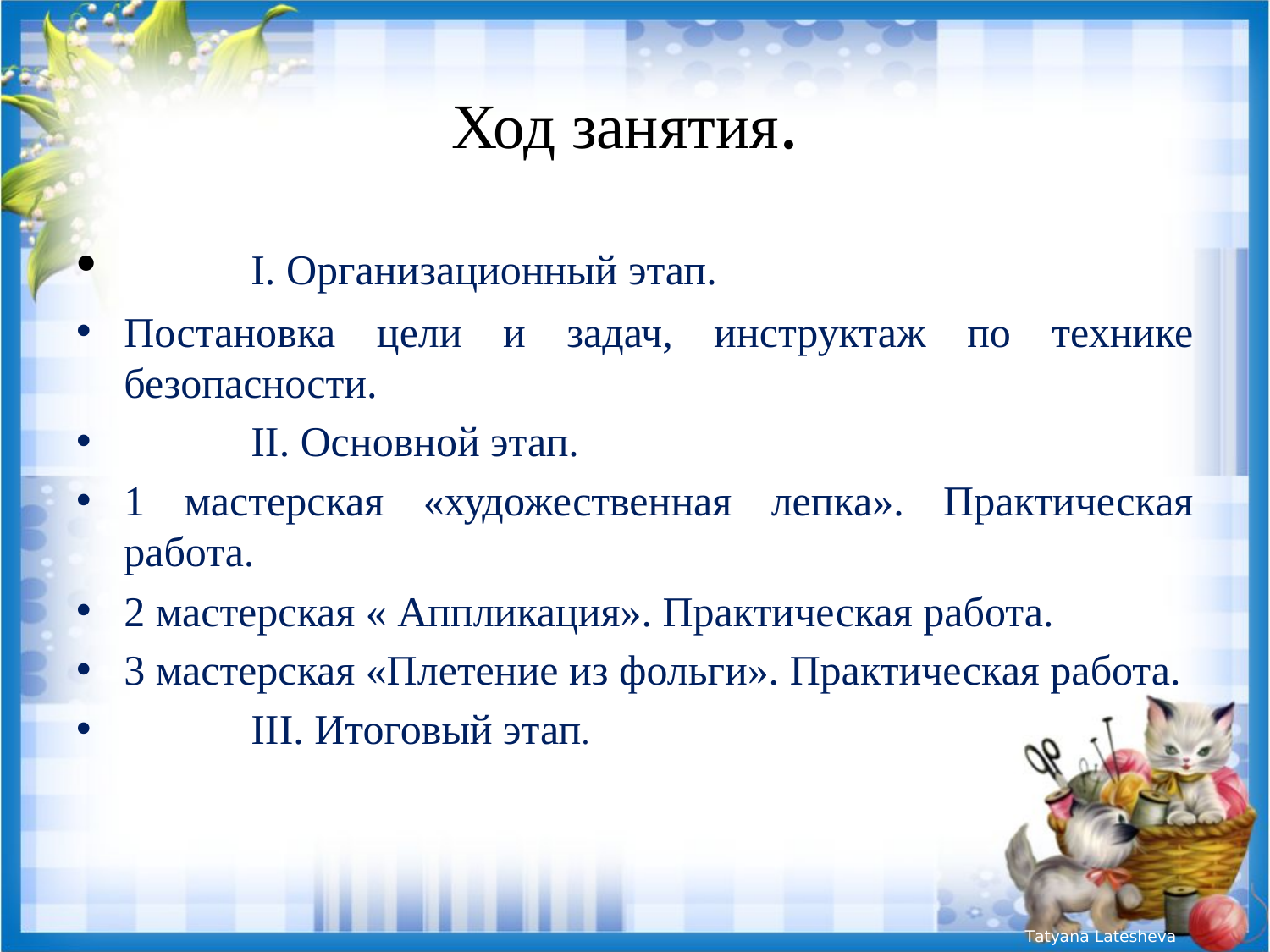

# Ход занятия.
	I. Организационный этап.
Постановка цели и задач, инструктаж по технике безопасности.
	II. Основной этап.
1 мастерская «художественная лепка». Практическая работа.
2 мастерская « Аппликация». Практическая работа.
3 мастерская «Плетение из фольги». Практическая работа.
	III. Итоговый этап.